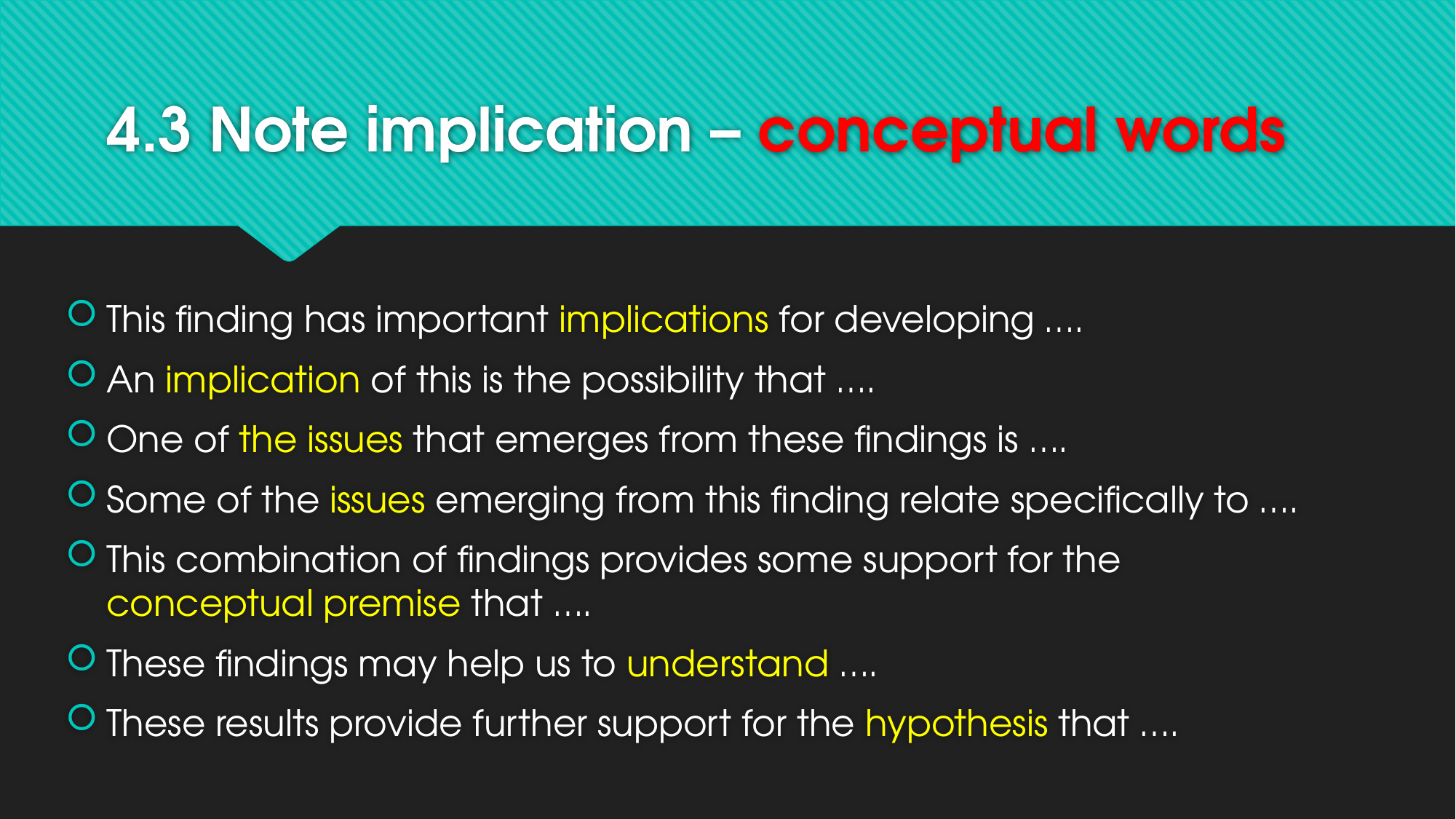

# 4.3 Note implication – conceptual words
This finding has important implications for developing ….
An implication of this is the possibility that ….
One of the issues that emerges from these findings is ….
Some of the issues emerging from this finding relate specifically to ….
This combination of findings provides some support for the conceptual premise that ….
These findings may help us to understand ….
These results provide further support for the hypothesis that ….